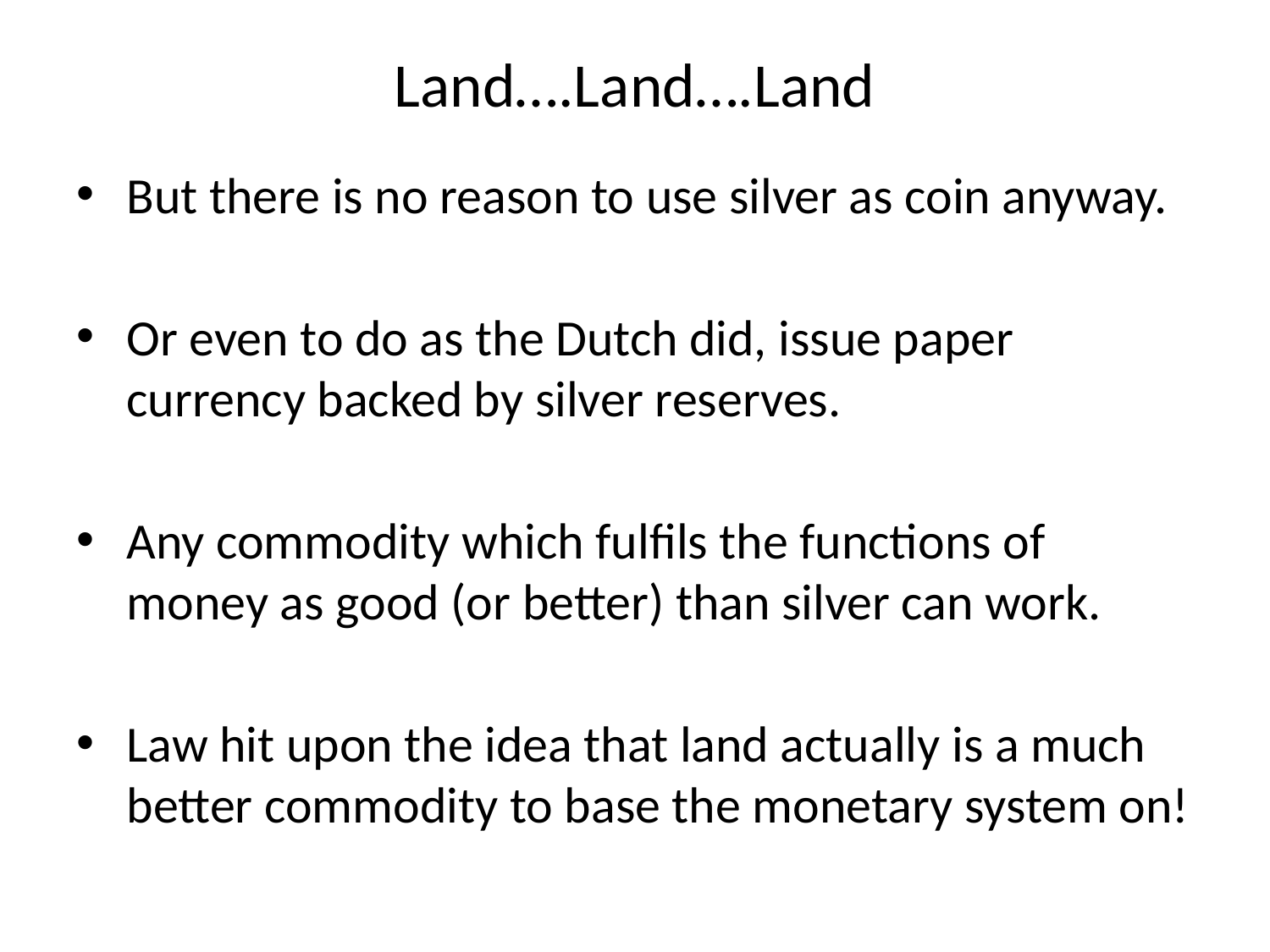

# Land….Land….Land
But there is no reason to use silver as coin anyway.

Or even to do as the Dutch did, issue paper currency backed by silver reserves.

Any commodity which fulfils the functions of money as good (or better) than silver can work.

Law hit upon the idea that land actually is a much better commodity to base the monetary system on!